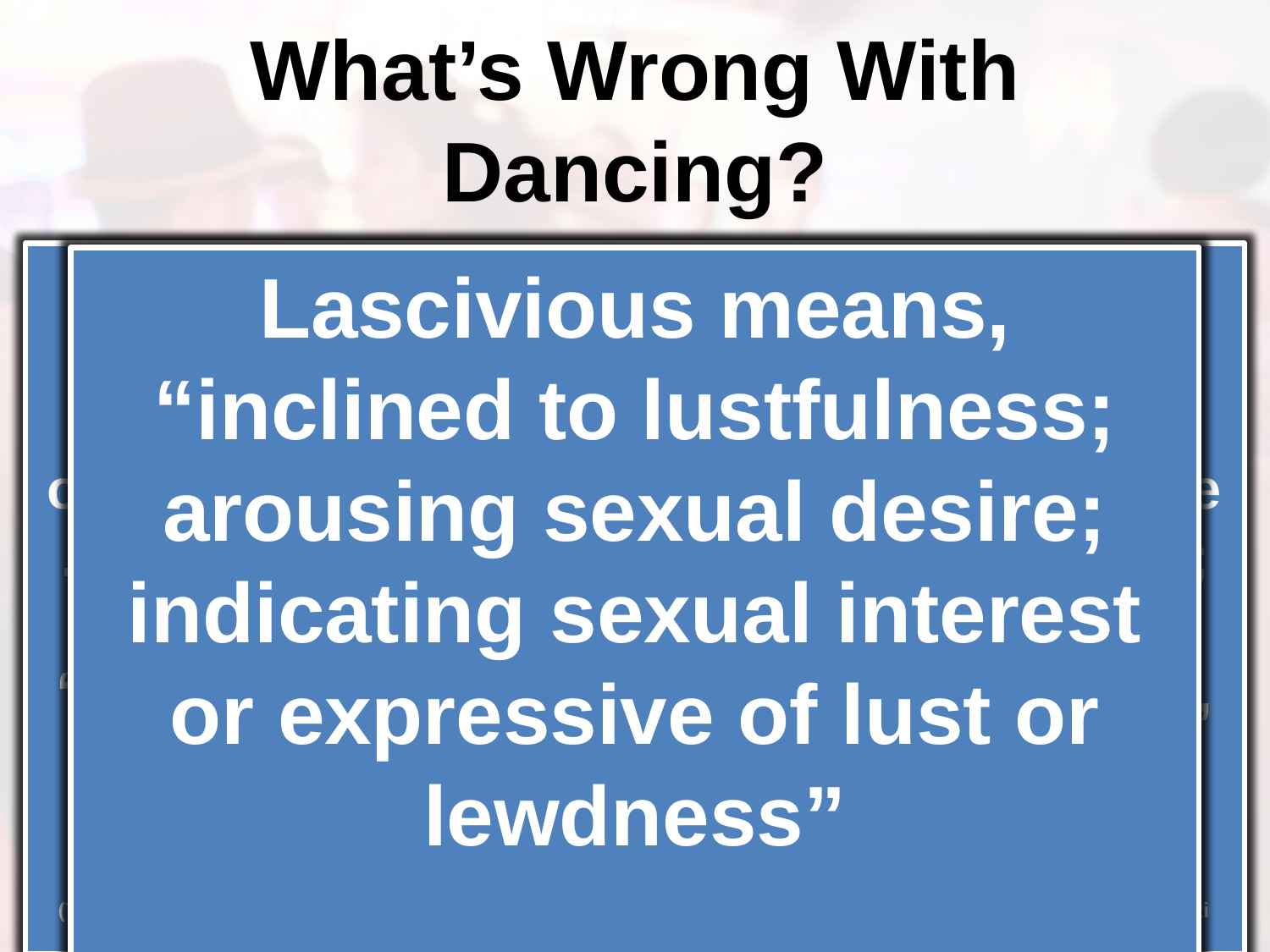

# What’s Wrong With Dancing?
Now the works of the flesh are manifest, which are these; Adultery, fornication, uncleanness, lasciviousness, Idolatry, witchcraft, hatred, variance, emulations, wrath, strife, seditions, heresies, Envyings, murders, drunkenness, revellings, and such like: of the which I tell you before, as I have also told you in time past, that they which do such things shall not inherit the kingdom of God. Gal. 5.19-21
“…unbridled lust, excess, licentiousness, lasciviousness, wantonness [sexually lawless or unrestrained (dictionary.com)], outrageousness, shamelessness, insolence … of carnality, lasciviousness: 2 Co. 12:21; Gal. 5:19; Eph. 4:19; 2 Pet. 2:7; plur. “wanton (acts or) manners, as filthy words, indecent bodily movements, unchaste handling of males and females, etc.”…”

(Thayer, J. H. (1889). A Greek-English lexicon of the New Testament: being Grimm’s Wilke's Clavis Novi Testamenti (pp. 79–80). New York: Harper & Brothers.)
Lascivious means, “inclined to lustfulness; arousing sexual desire; indicating sexual interest or expressive of lust or lewdness”

(Dictionary.com)